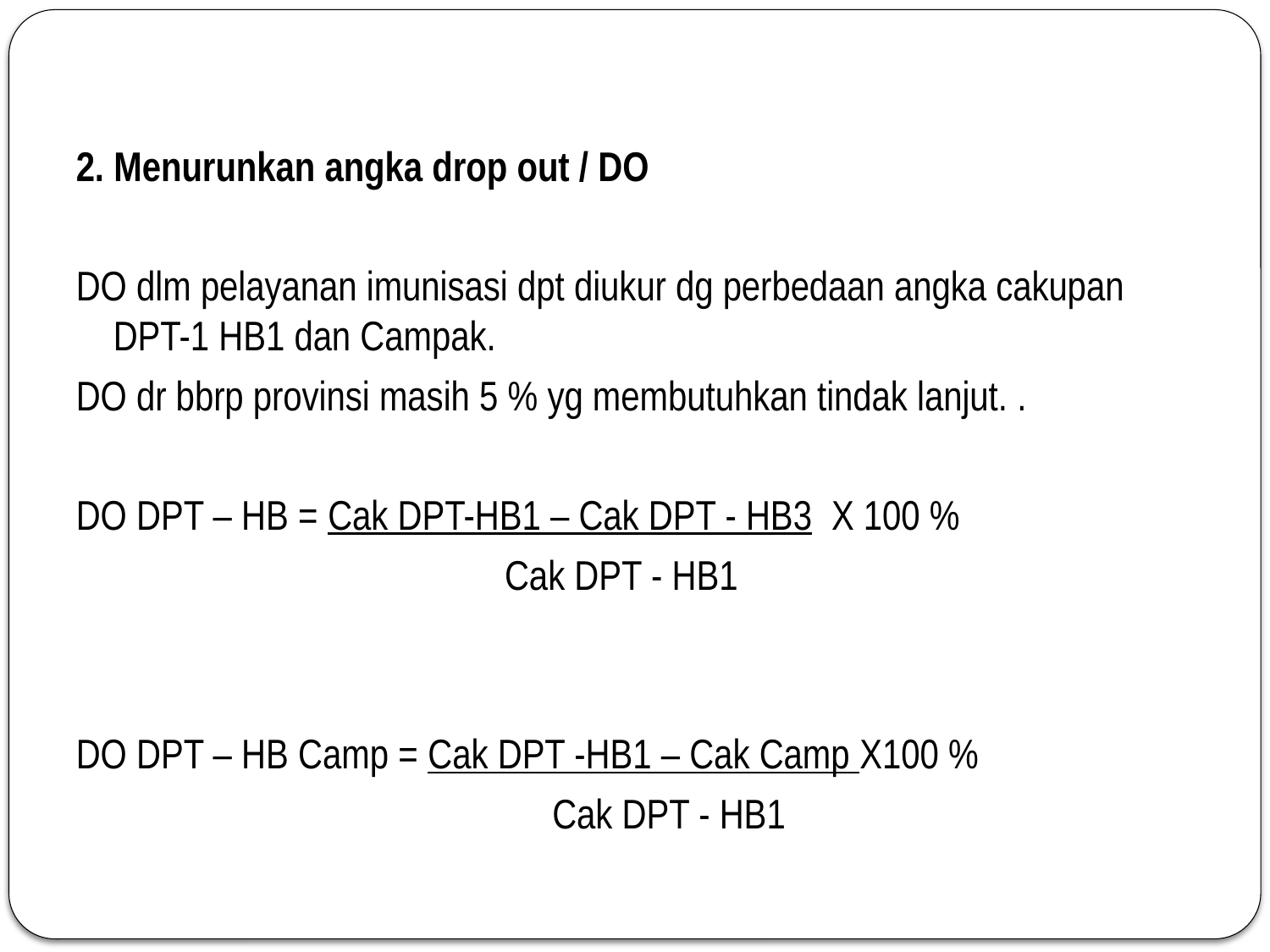

2. Menurunkan angka drop out / DO

DO dlm pelayanan imunisasi dpt diukur dg perbedaan angka cakupan DPT-1 HB1 dan Campak.
DO dr bbrp provinsi masih 5 % yg membutuhkan tindak lanjut. .

DO DPT – HB = Cak DPT-HB1 – Cak DPT - HB3  X 100 %
                                             Cak DPT - HB1

DO DPT – HB Camp = Cak DPT -HB1 – Cak Camp X100 %
                                                  Cak DPT - HB1